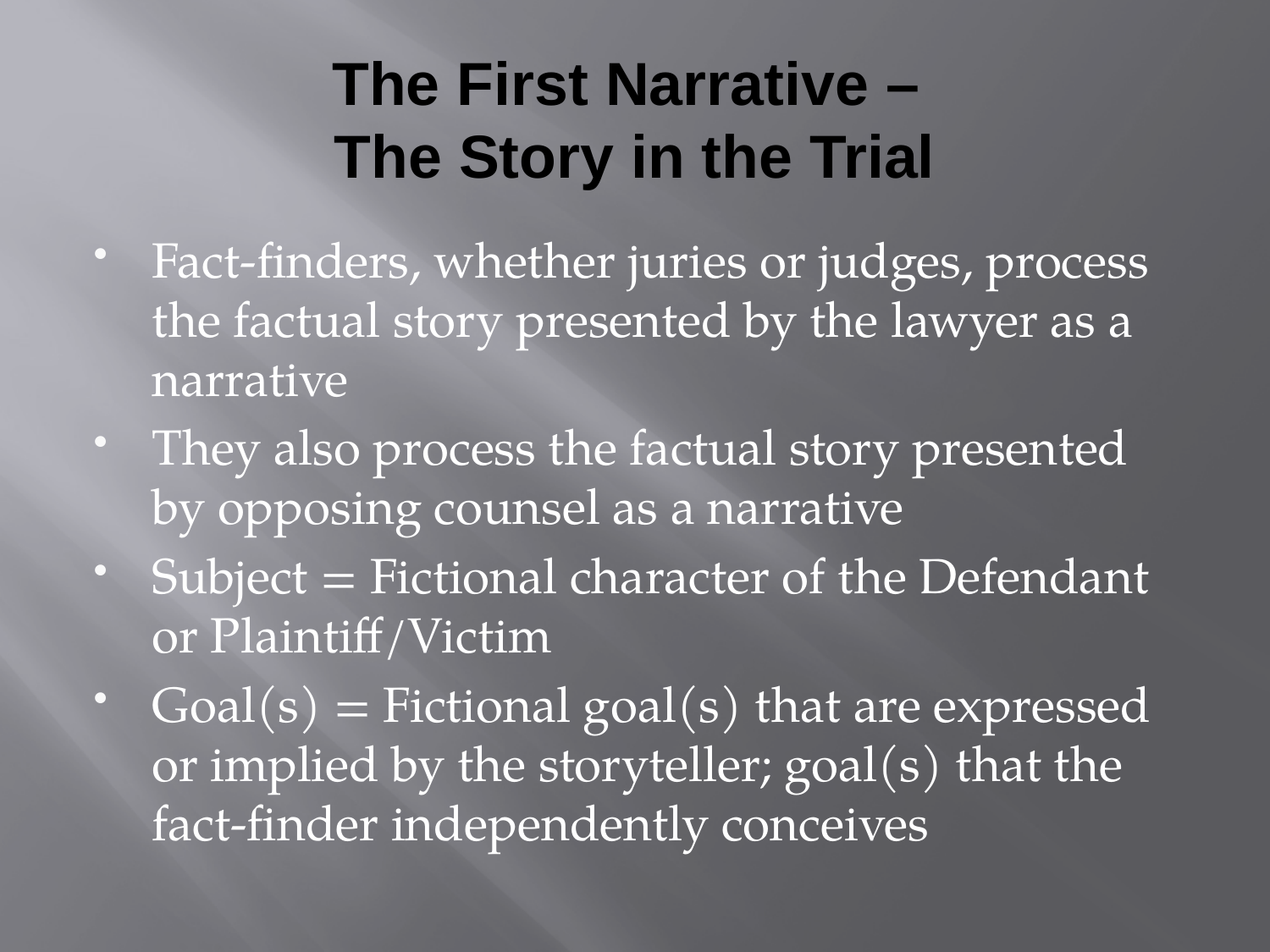

# The First Narrative – The Story in the Trial
Fact-finders, whether juries or judges, process the factual story presented by the lawyer as a narrative
They also process the factual story presented by opposing counsel as a narrative
Subject = Fictional character of the Defendant or Plaintiff/Victim
Goal(s) = Fictional goal(s) that are expressed or implied by the storyteller; goal(s) that the fact-finder independently conceives